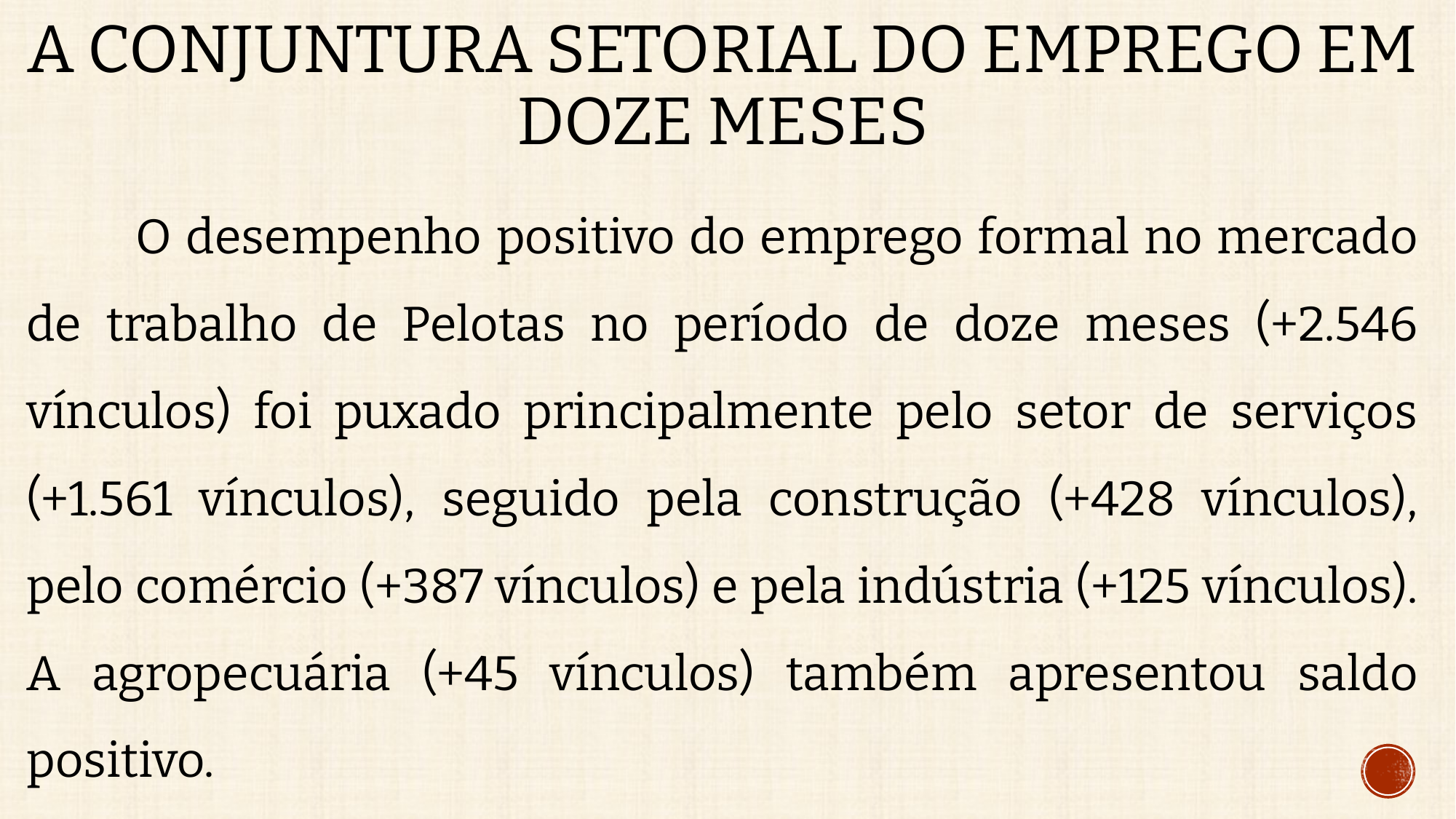

# A conjuntura setorial do emprego EM DOZE MESES
	O desempenho positivo do emprego formal no mercado de trabalho de Pelotas no período de doze meses (+2.546 vínculos) foi puxado principalmente pelo setor de serviços (+1.561 vínculos), seguido pela construção (+428 vínculos), pelo comércio (+387 vínculos) e pela indústria (+125 vínculos). A agropecuária (+45 vínculos) também apresentou saldo positivo.